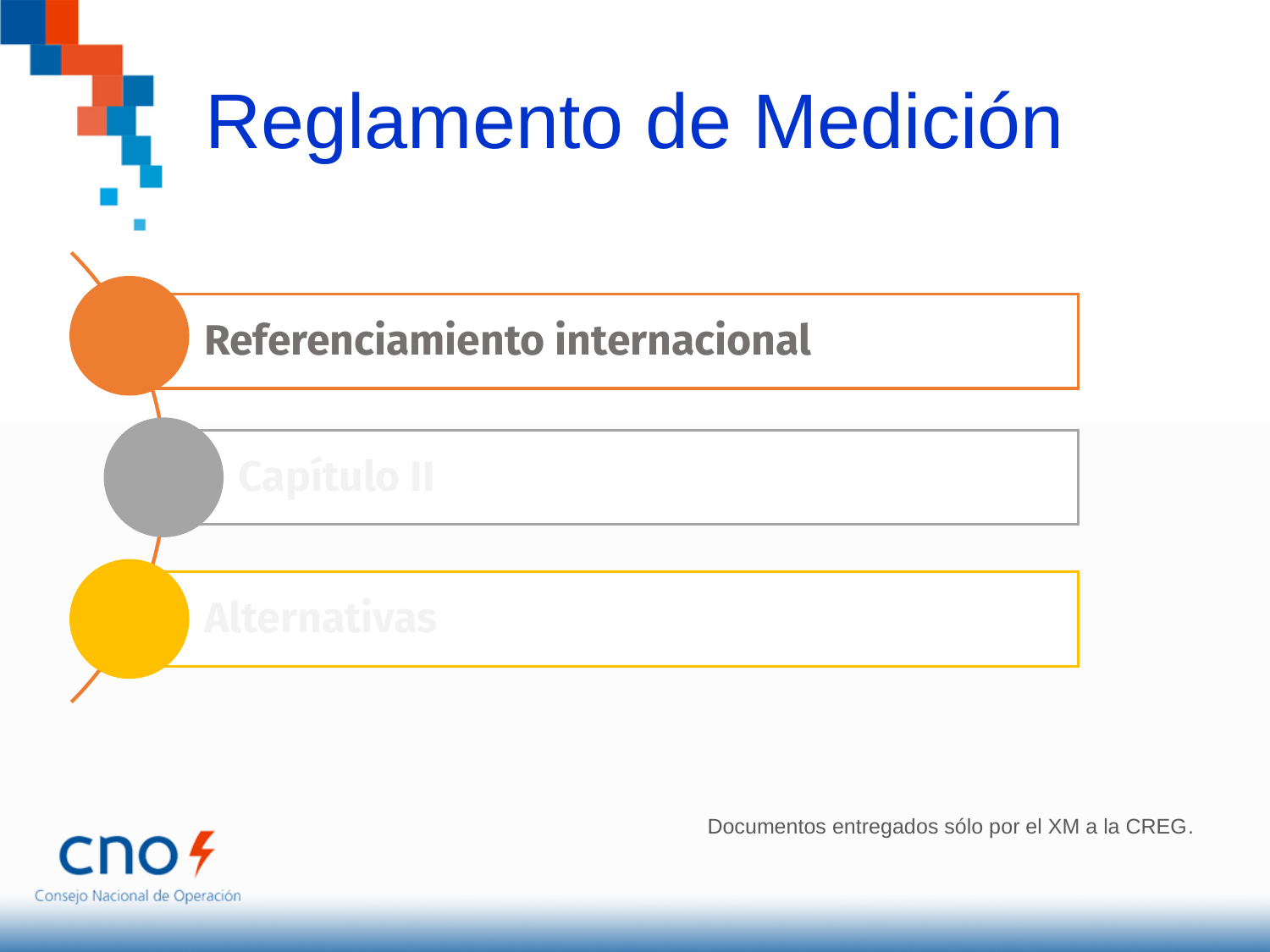

# Reglamento de Medición
Referenciamiento internacional
Capítulo II
Alternativas
Documentos entregados sólo por el XM a la CREG.